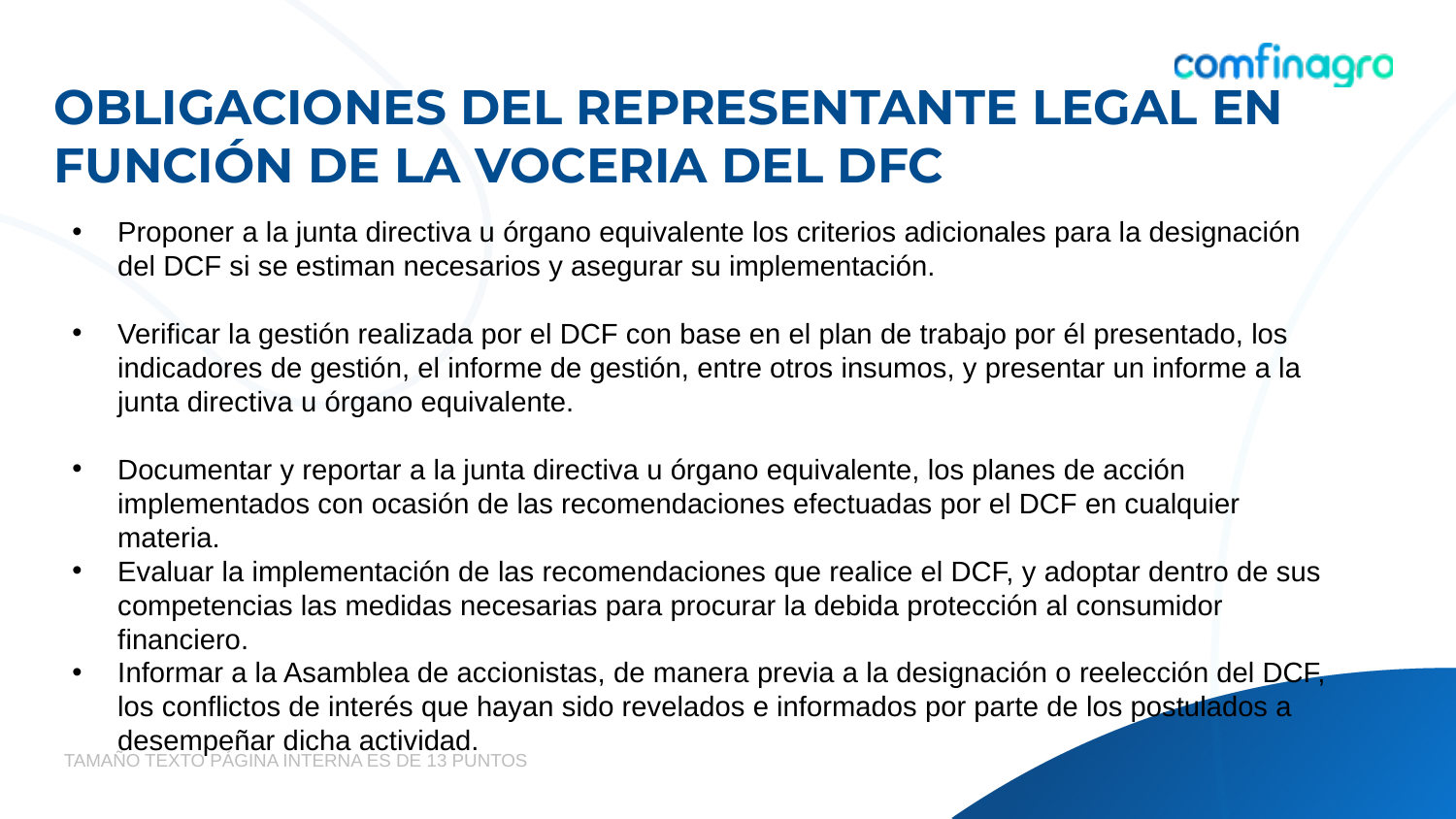

# OBLIGACIONES DEL REPRESENTANTE LEGAL EN FUNCIÓN DE LA VOCERIA DEL DFC
Proponer a la junta directiva u órgano equivalente los criterios adicionales para la designación del DCF si se estiman necesarios y asegurar su implementación.

Verificar la gestión realizada por el DCF con base en el plan de trabajo por él presentado, los indicadores de gestión, el informe de gestión, entre otros insumos, y presentar un informe a la junta directiva u órgano equivalente.

Documentar y reportar a la junta directiva u órgano equivalente, los planes de acción implementados con ocasión de las recomendaciones efectuadas por el DCF en cualquier materia.
Evaluar la implementación de las recomendaciones que realice el DCF, y adoptar dentro de sus competencias las medidas necesarias para procurar la debida protección al consumidor financiero.
Informar a la Asamblea de accionistas, de manera previa a la designación o reelección del DCF, los conflictos de interés que hayan sido revelados e informados por parte de los postulados a desempeñar dicha actividad.

TAMAÑO TEXTO PÁGINA INTERNA ES DE 13 PUNTOS